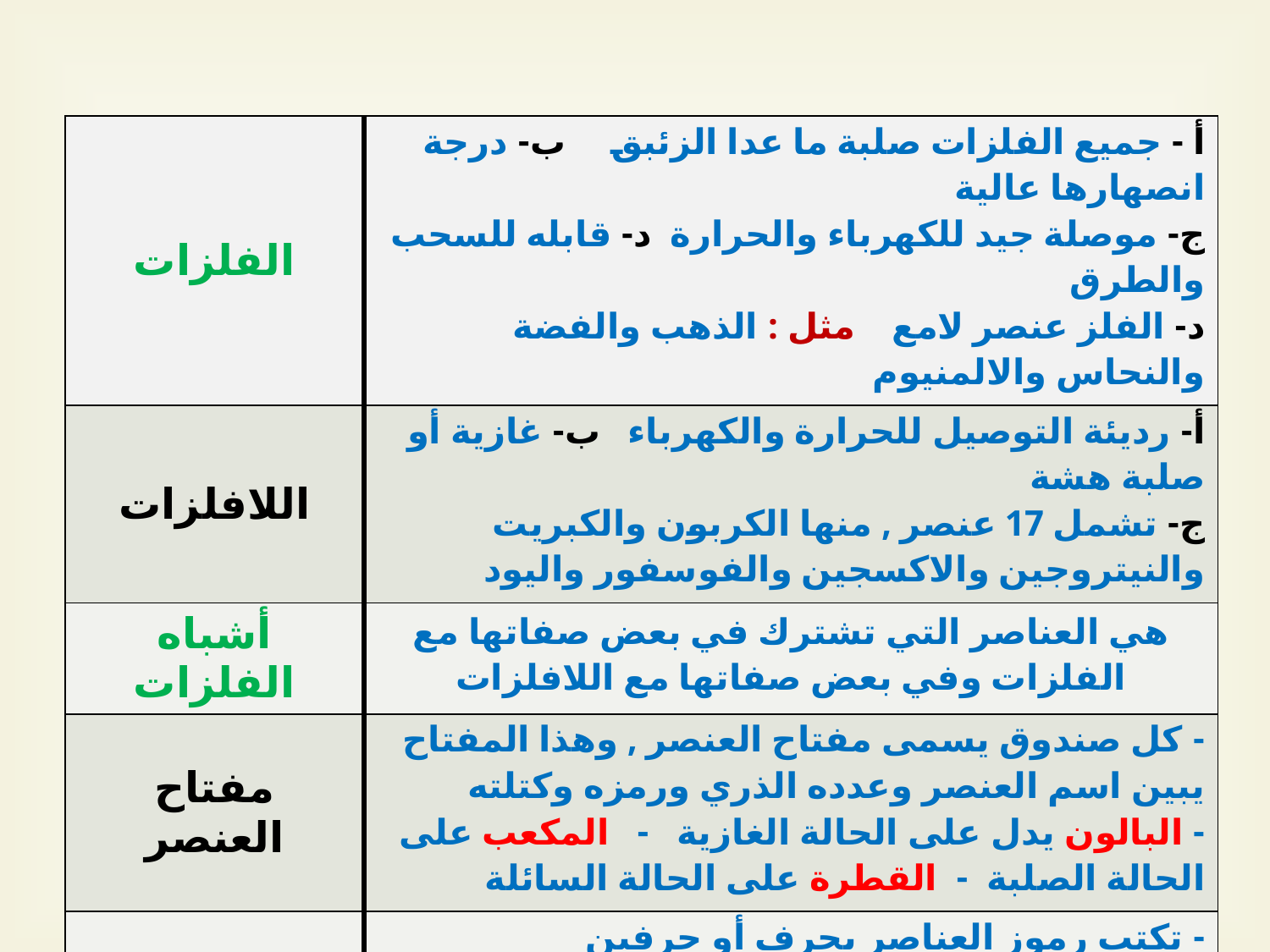

| الفلزات | أ - جميع الفلزات صلبة ما عدا الزئبق ب- درجة انصهارها عالية ج- موصلة جيد للكهرباء والحرارة د- قابله للسحب والطرق د- الفلز عنصر لامع مثل : الذهب والفضة والنحاس والالمنيوم |
| --- | --- |
| اللافلزات | أ- رديئة التوصيل للحرارة والكهرباء ب- غازية أو صلبة هشة ج- تشمل 17 عنصر , منها الكربون والكبريت والنيتروجين والاكسجين والفوسفور واليود |
| أشباه الفلزات | هي العناصر التي تشترك في بعض صفاتها مع الفلزات وفي بعض صفاتها مع اللافلزات |
| مفتاح العنصر | - كل صندوق يسمى مفتاح العنصر , وهذا المفتاح يبين اسم العنصر وعدده الذري ورمزه وكتلته - البالون يدل على الحالة الغازية - المكعب على الحالة الصلبة - القطرة على الحالة السائلة |
| رموز العناصر | - تكتب رموز العناصر بحرف أو حرفين - مثل : الهيدروجين Hydrogen رمزه : H - مثل : الذهب رمزه : Au |